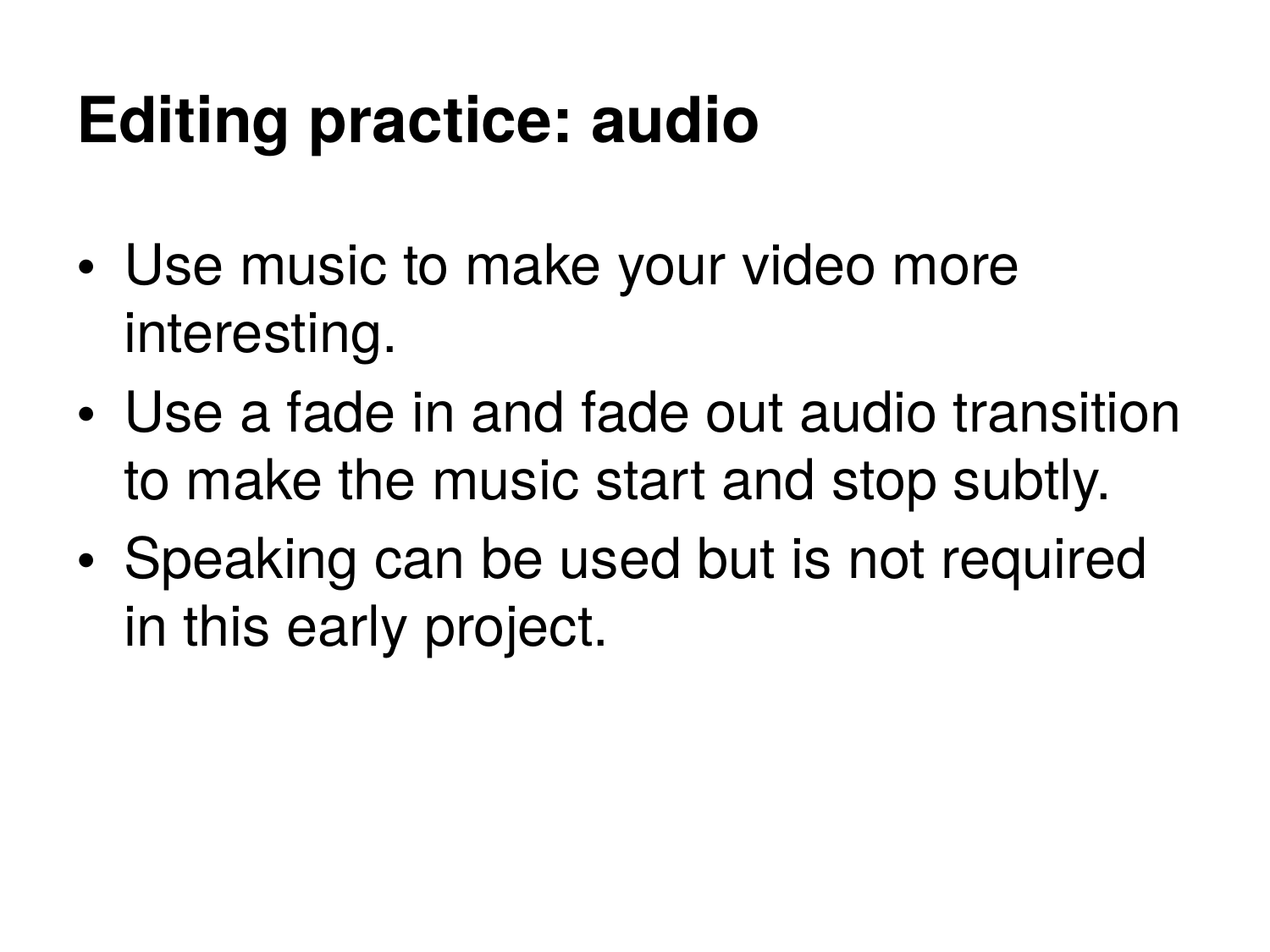

Editing practice: audio
Use music to make your video more interesting.
Use a fade in and fade out audio transition to make the music start and stop subtly.
Speaking can be used but is not required in this early project.